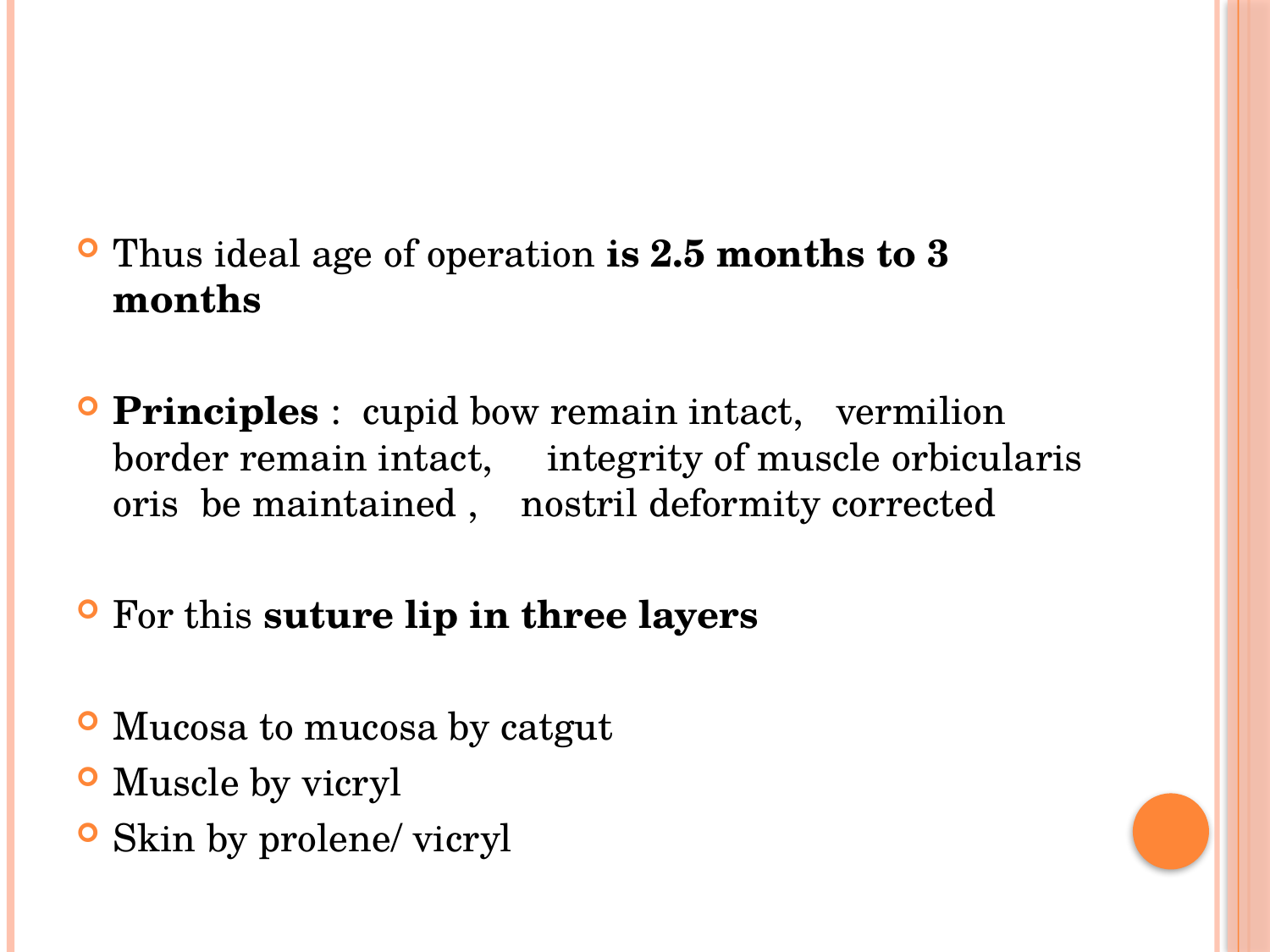

#
Thus ideal age of operation is 2.5 months to 3 months

Principles :  cupid bow remain intact,   vermilion border remain intact,     integrity of muscle orbicularis oris  be maintained ,    nostril deformity corrected

For this suture lip in three layers

Mucosa to mucosa by catgut
Muscle by vicryl
Skin by prolene/ vicryl